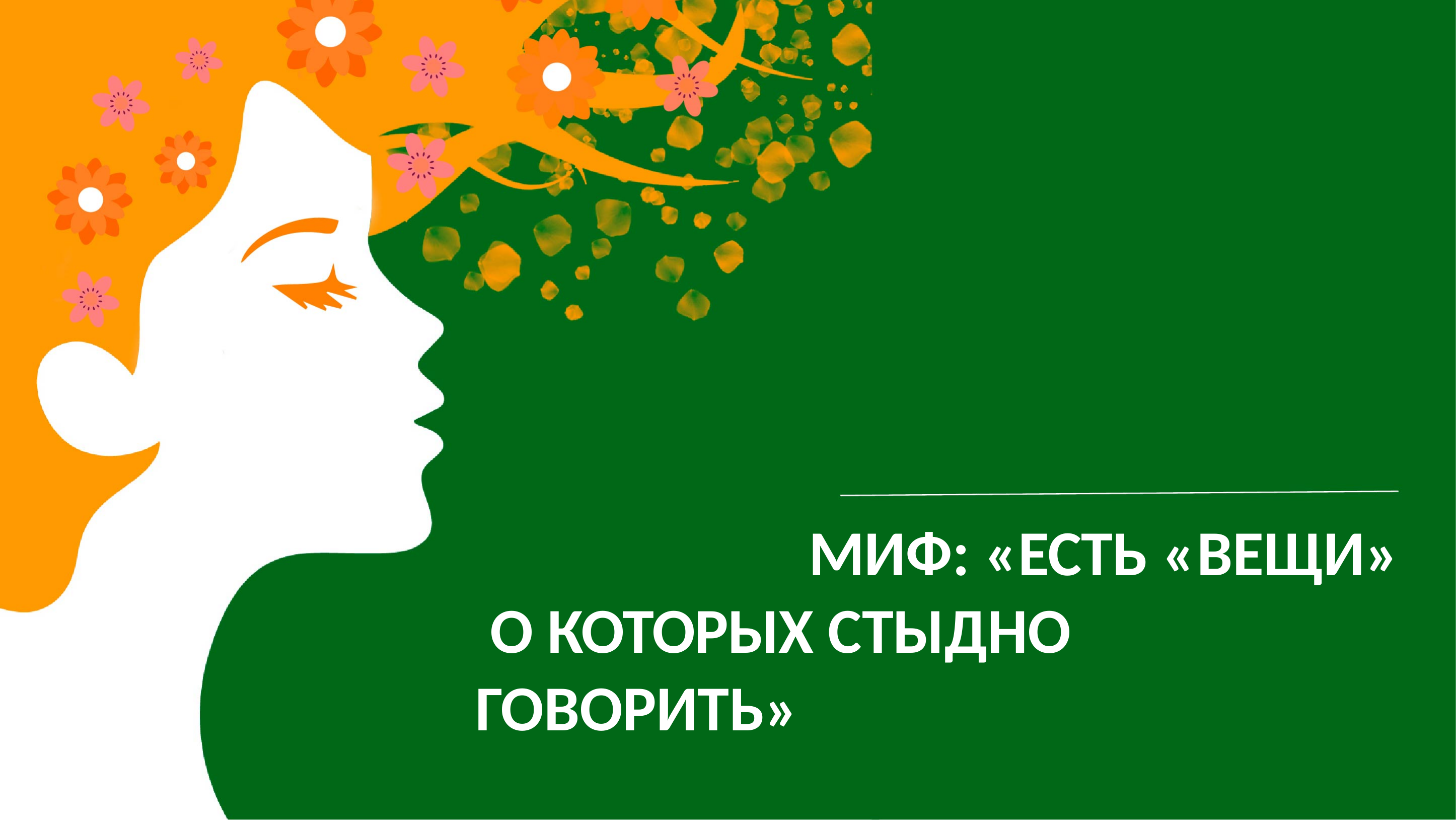

МИФ: «ЕСТЬ «ВЕЩИ»  О КОТОРЫХ СТЫДНО ГОВОРИТЬ»